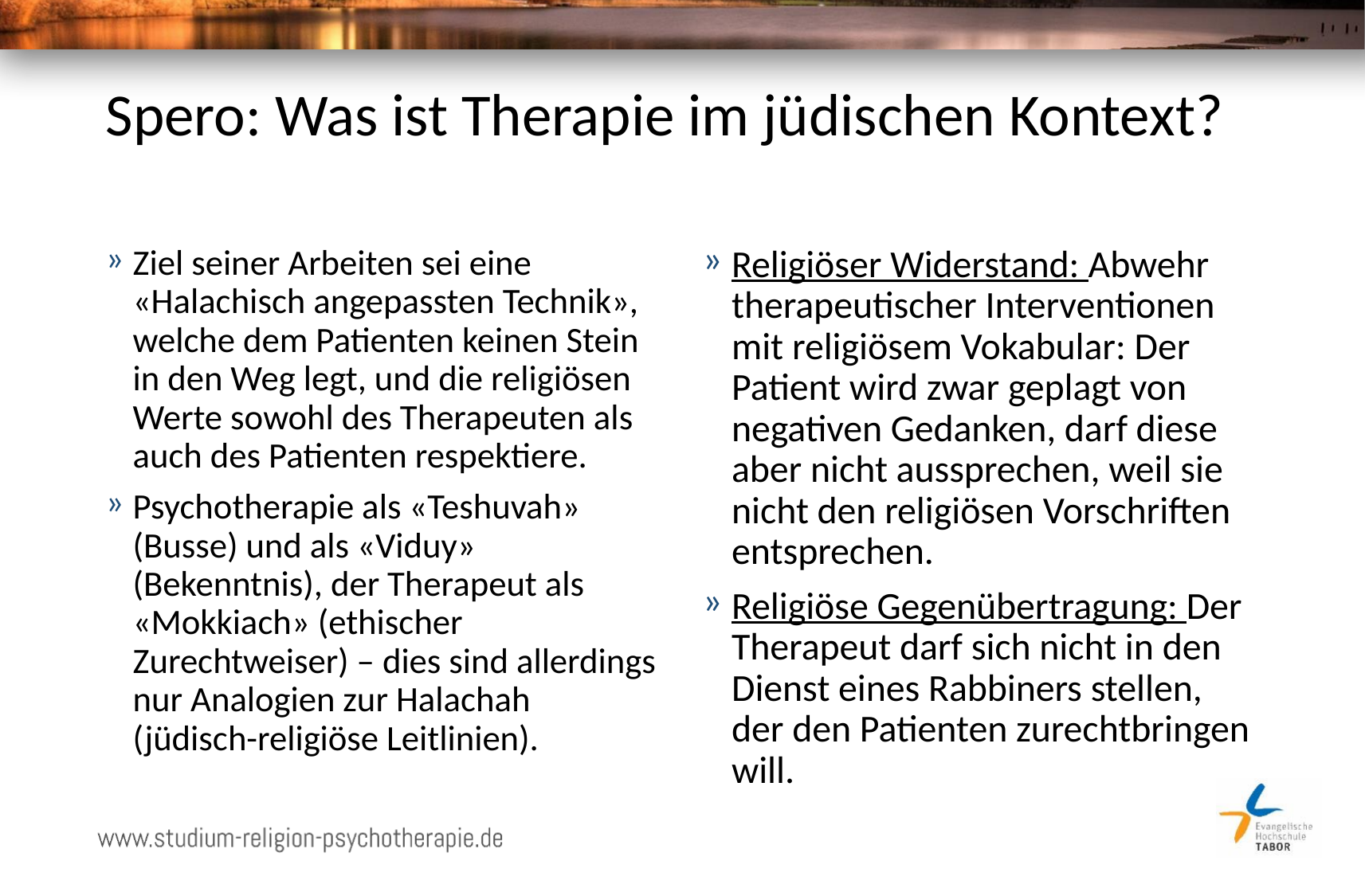

# Spero: Was ist Therapie im jüdischen Kontext?
Ziel seiner Arbeiten sei eine «Halachisch angepassten Technik», welche dem Patienten keinen Stein in den Weg legt, und die religiösen Werte sowohl des Therapeuten als auch des Patienten respektiere.
Psychotherapie als «Teshuvah» (Busse) und als «Viduy» (Bekenntnis), der Therapeut als «Mokkiach» (ethischer Zurechtweiser) – dies sind allerdings nur Analogien zur Halachah (jüdisch-religiöse Leitlinien).
Religiöser Widerstand: Abwehr therapeutischer Interventionen mit religiösem Vokabular: Der Patient wird zwar geplagt von negativen Gedanken, darf diese aber nicht aussprechen, weil sie nicht den religiösen Vorschriften entsprechen.
Religiöse Gegenübertragung: Der Therapeut darf sich nicht in den Dienst eines Rabbiners stellen, der den Patienten zurechtbringen will.